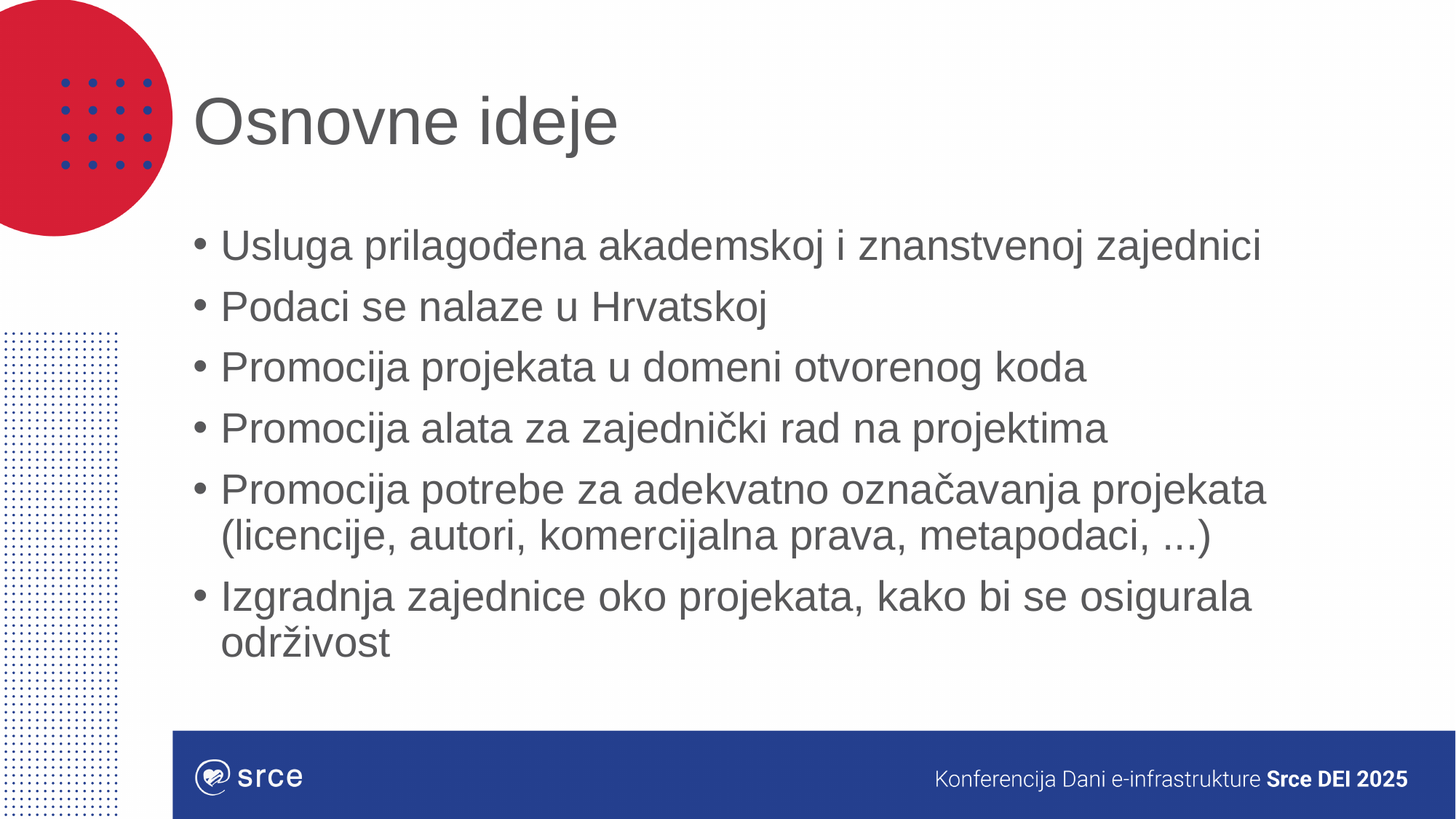

# Osnovne ideje
Usluga prilagođena akademskoj i znanstvenoj zajednici
Podaci se nalaze u Hrvatskoj
Promocija projekata u domeni otvorenog koda
Promocija alata za zajednički rad na projektima
Promocija potrebe za adekvatno označavanja projekata (licencije, autori, komercijalna prava, metapodaci, ...)
Izgradnja zajednice oko projekata, kako bi se osigurala održivost